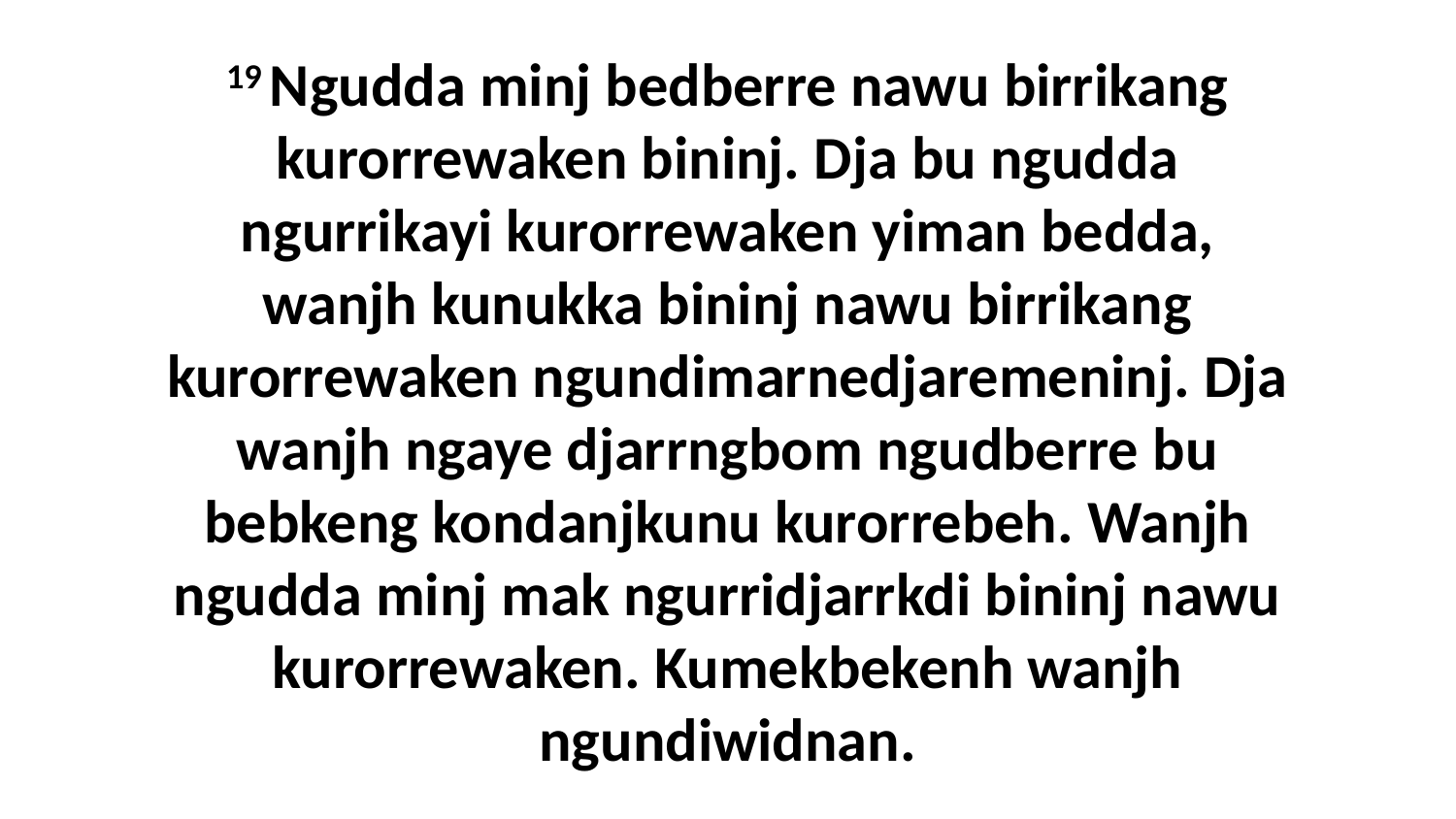

19 Ngudda minj bedberre nawu birrikang kurorrewaken bininj. Dja bu ngudda ngurrikayi kurorrewaken yiman bedda, wanjh kunukka bininj nawu birrikang kurorrewaken ngundimarnedjaremeninj. Dja wanjh ngaye djarrngbom ngudberre bu bebkeng kondanjkunu kurorrebeh. Wanjh ngudda minj mak ngurridjarrkdi bininj nawu kurorrewaken. Kumekbekenh wanjh ngundiwidnan.